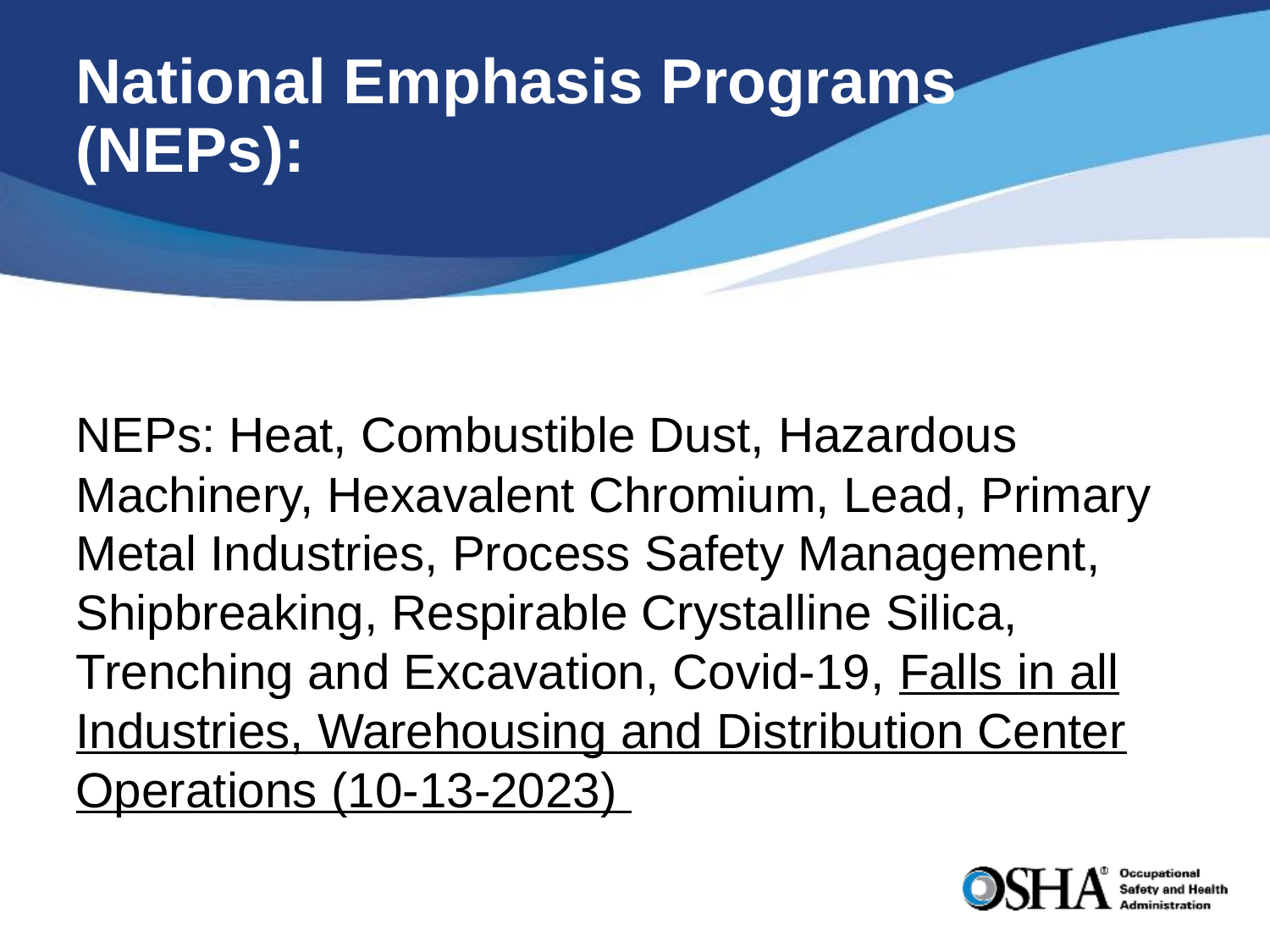

# National Emphasis Programs (NEPs):

NEPs: Heat, Combustible Dust, Hazardous Machinery, Hexavalent Chromium, Lead, Primary Metal Industries, Process Safety Management, Shipbreaking, Respirable Crystalline Silica, Trenching and Excavation, Covid-19, Falls in all Industries, Warehousing and Distribution Center Operations (10-13-2023)